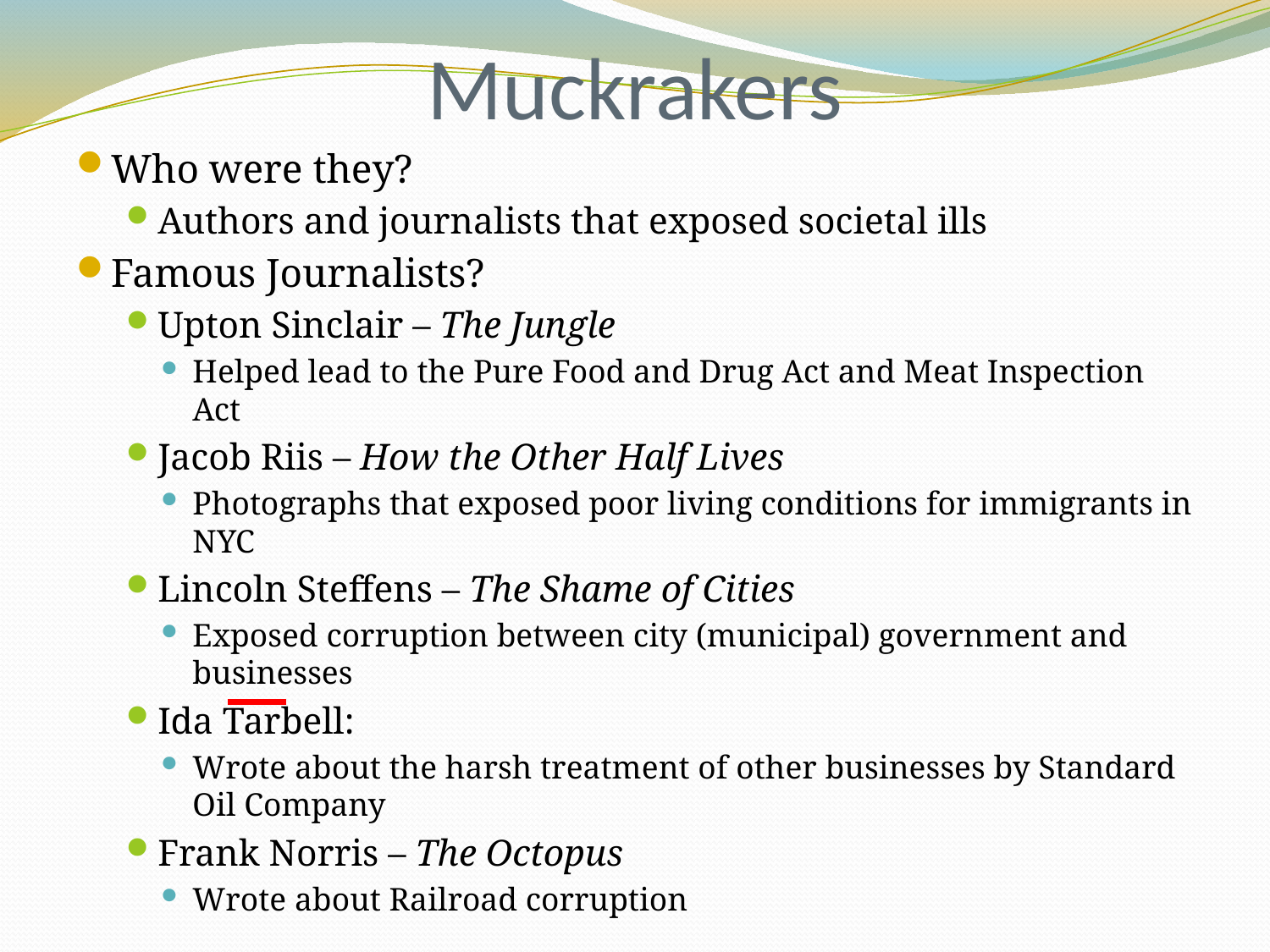

# Muckrakers
Who were they?
Authors and journalists that exposed societal ills
Famous Journalists?
Upton Sinclair – The Jungle
Helped lead to the Pure Food and Drug Act and Meat Inspection Act
Jacob Riis – How the Other Half Lives
Photographs that exposed poor living conditions for immigrants in NYC
Lincoln Steffens – The Shame of Cities
Exposed corruption between city (municipal) government and businesses
Ida Tarbell:
Wrote about the harsh treatment of other businesses by Standard Oil Company
Frank Norris – The Octopus
Wrote about Railroad corruption